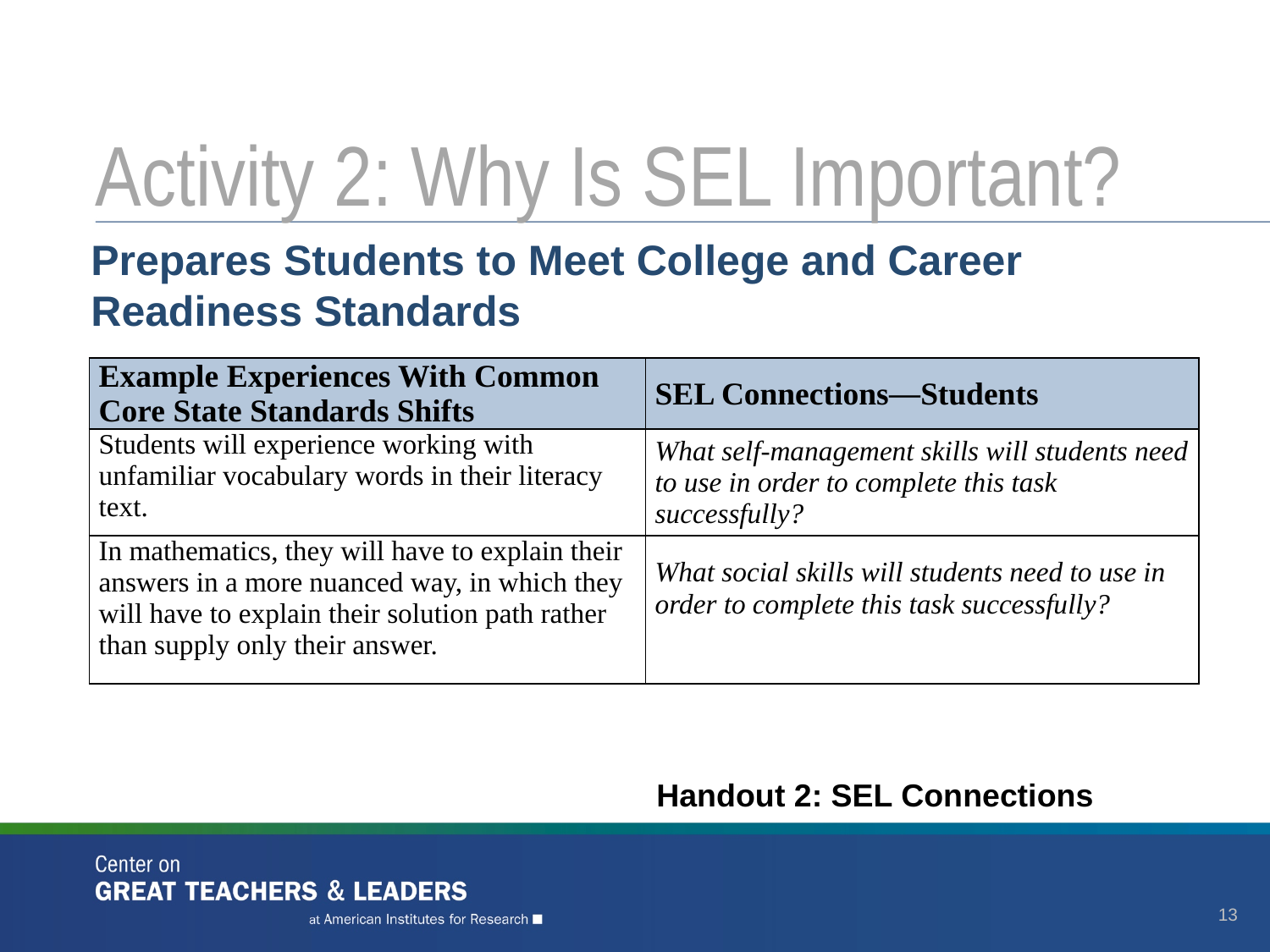

# Activity 2: Why Is SEL Important?
Prepares Students to Meet College and Career Readiness Standards

| Example Experiences With Common Core State Standards Shifts | SEL Connections—Students |
| --- | --- |
| Students will experience working with unfamiliar vocabulary words in their literacy text. | What self-management skills will students need to use in order to complete this task successfully? |
| In mathematics, they will have to explain their answers in a more nuanced way, in which they will have to explain their solution path rather than supply only their answer. | What social skills will students need to use in order to complete this task successfully? |
Handout 2: SEL Connections

13